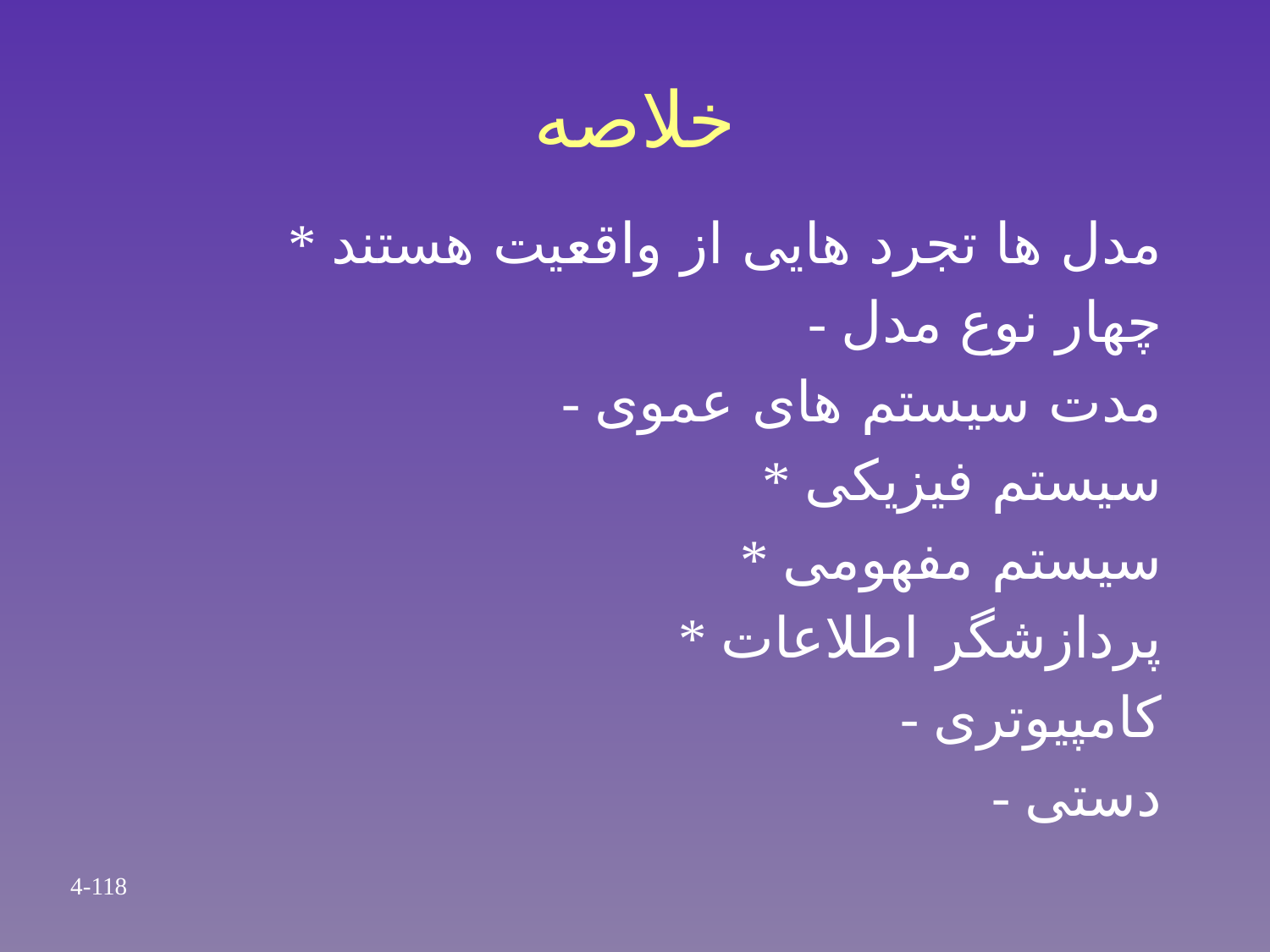

# خلاصه
* مدل ها تجرد هایی از واقعیت هستند
  - چهار نوع مدل
  - مدت سیستم های عموی
* سیستم فیزیکی
* سیستم مفهومی
* پردازشگر اطلاعات
  - کامپیوتری
  - دستی
4-118